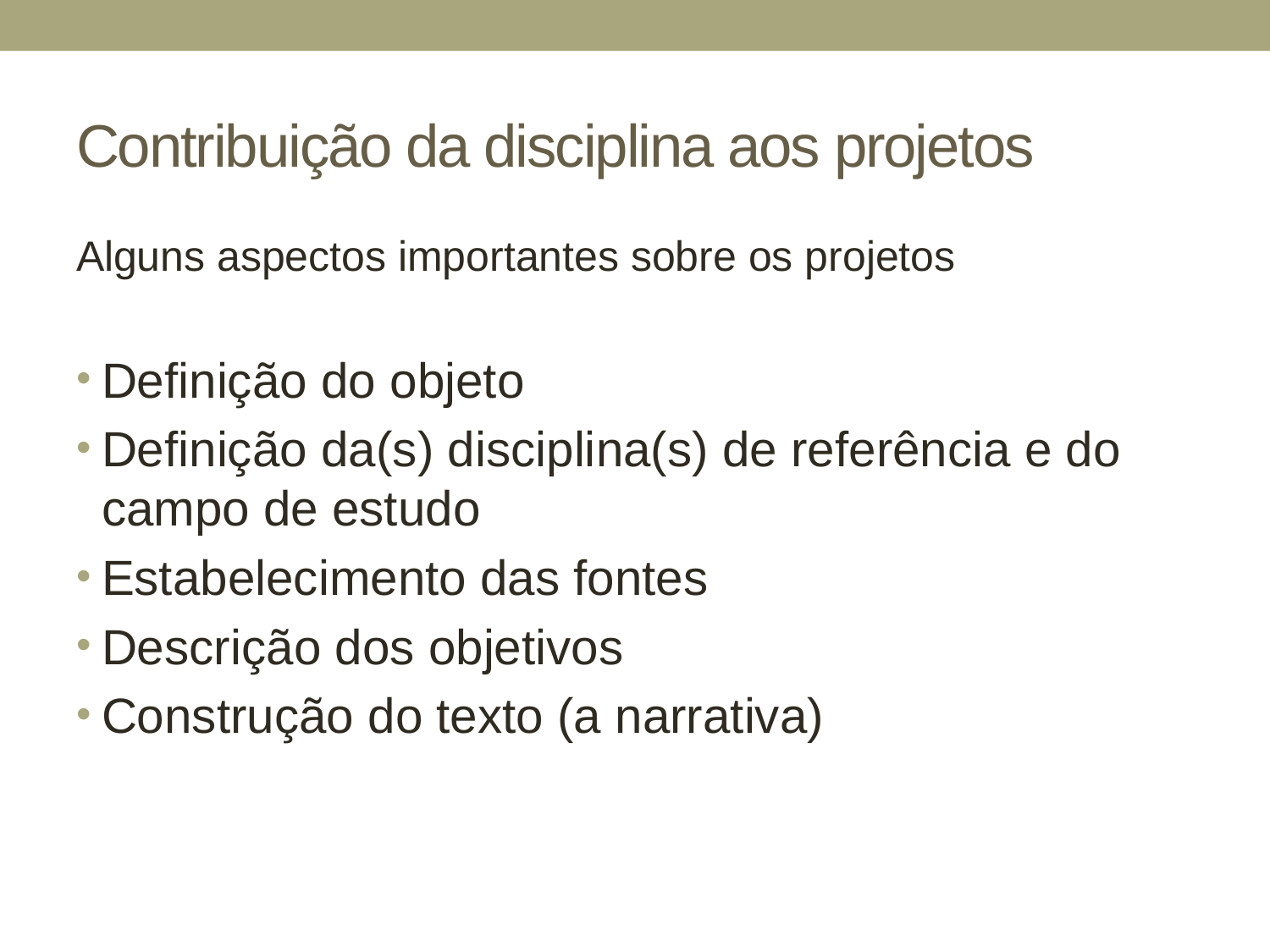

# Contribuição da disciplina aos projetos
Alguns aspectos importantes sobre os projetos

Definição do objeto
Definição da(s) disciplina(s) de referência e do campo de estudo
Estabelecimento das fontes
Descrição dos objetivos
Construção do texto (a narrativa)